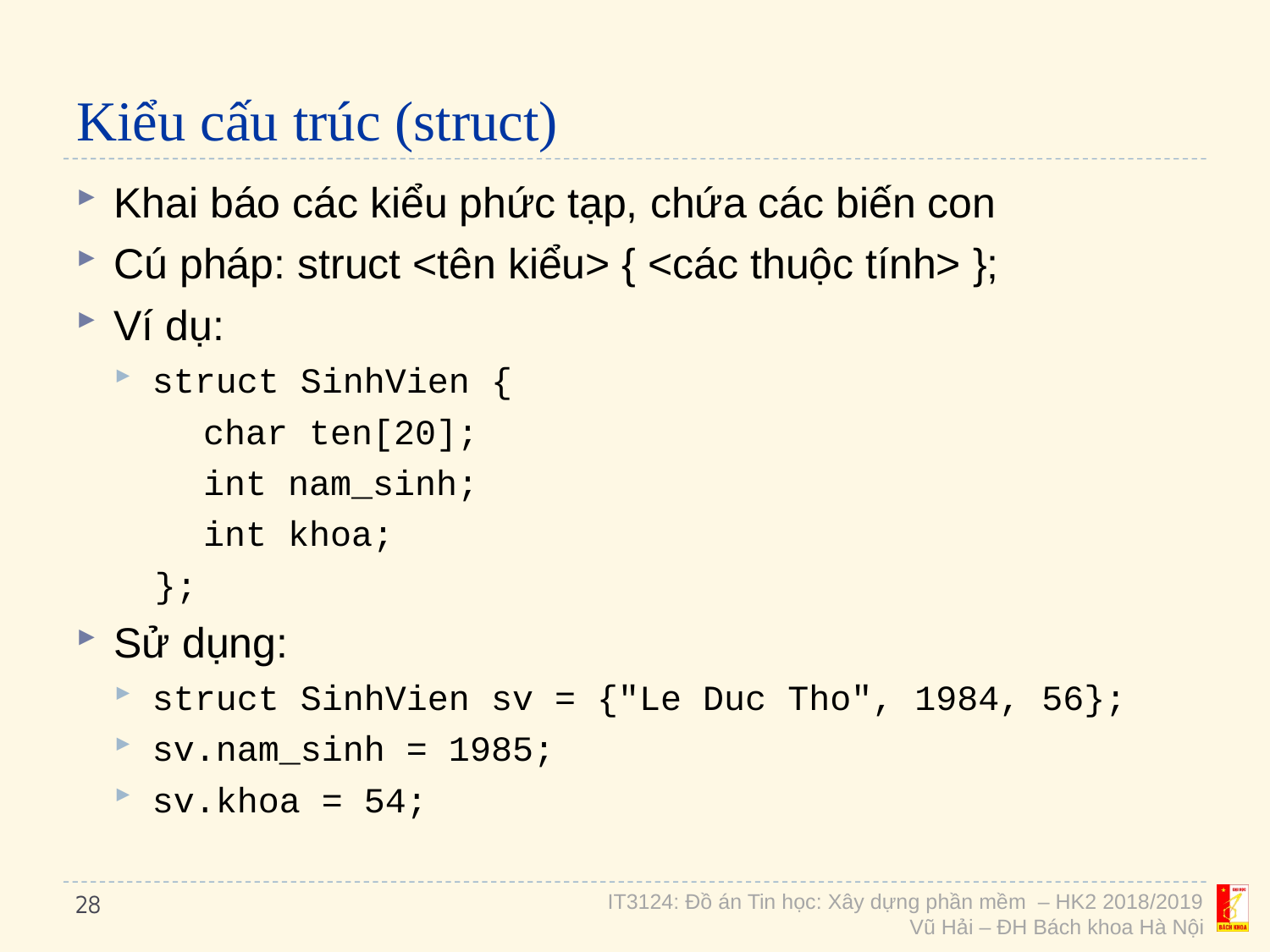

# Kiểu cấu trúc (struct)
Khai báo các kiểu phức tạp, chứa các biến con
Cú pháp: struct <tên kiểu> { <các thuộc tính> };
Ví dụ:
struct SinhVien {
char ten[20];
int nam_sinh;
int khoa;
};
Sử dụng:
struct SinhVien sv = {"Le Duc Tho", 1984, 56};
sv.nam_sinh = 1985;
sv.khoa = 54;
28